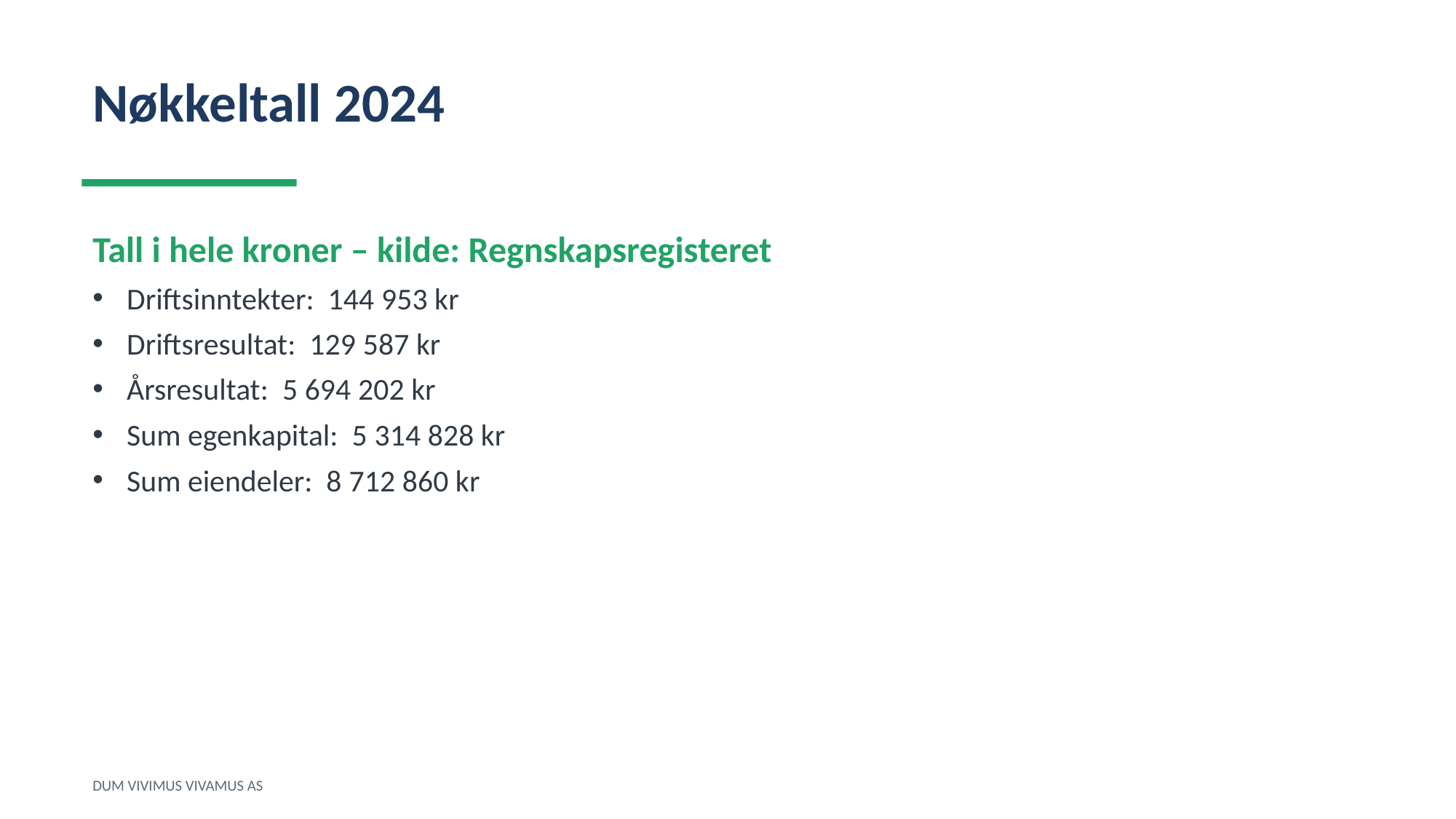

Nøkkeltall 2024

Tall i hele kroner – kilde: Regnskapsregisteret
Driftsinntekter:  144 953 kr
Driftsresultat:  129 587 kr
Årsresultat:  5 694 202 kr
Sum egenkapital:  5 314 828 kr
Sum eiendeler:  8 712 860 kr
DUM VIVIMUS VIVAMUS AS